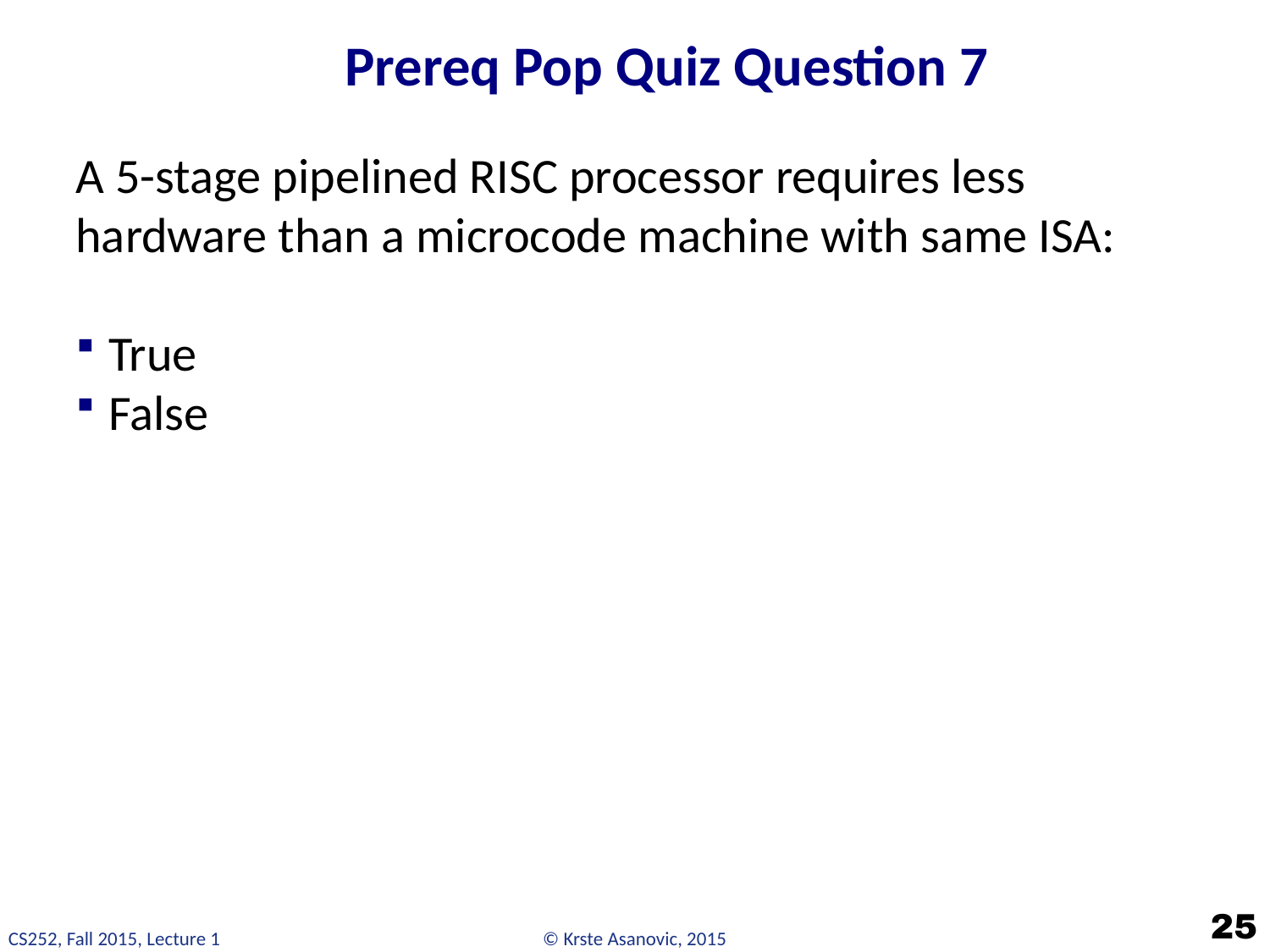

# Prereq Pop Quiz Question 7
A 5-stage pipelined RISC processor requires less hardware than a microcode machine with same ISA:

True
False
25